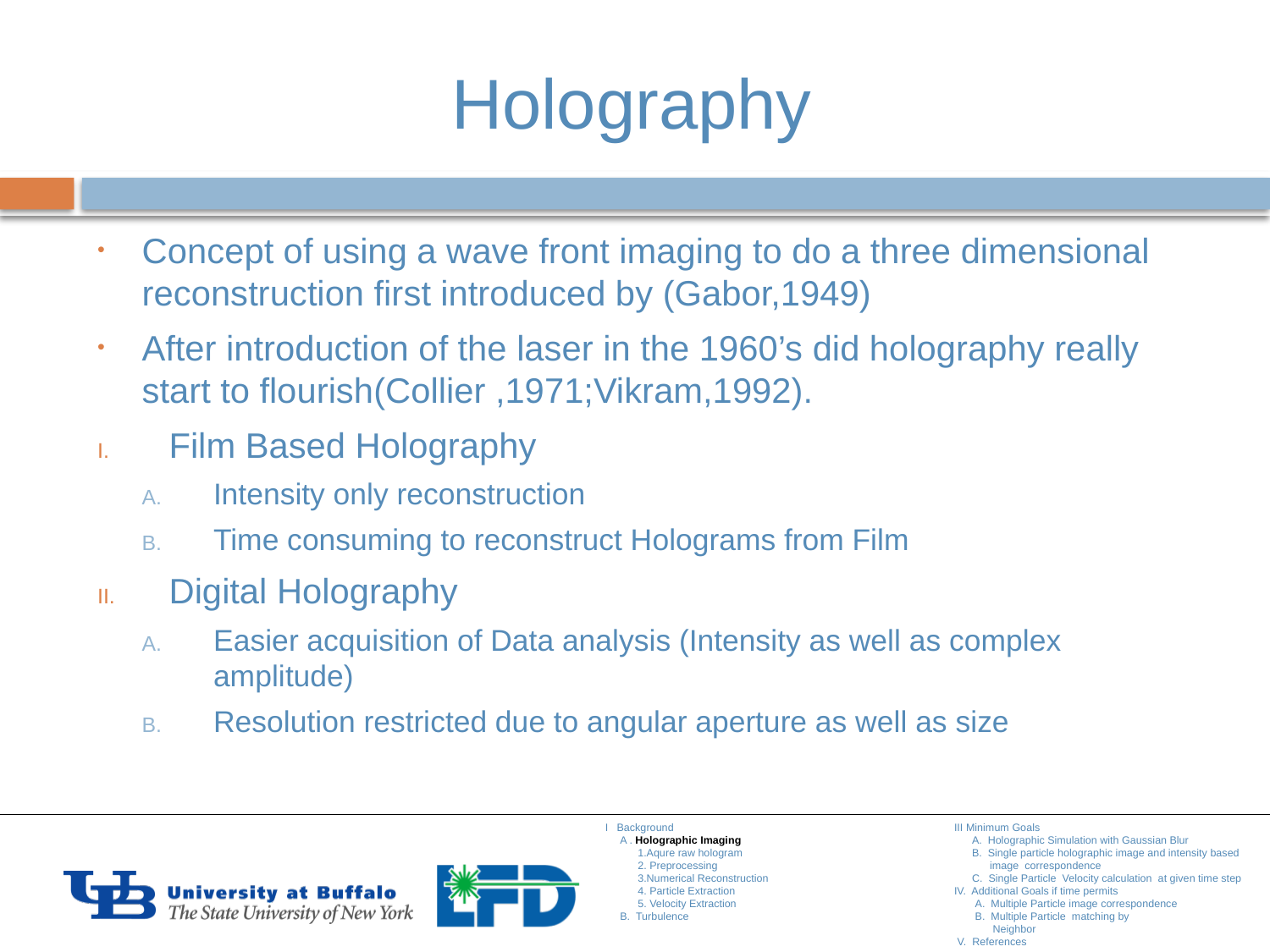

# Holography
Concept of using a wave front imaging to do a three dimensional reconstruction first introduced by (Gabor,1949)
After introduction of the laser in the 1960’s did holography really start to flourish(Collier ,1971;Vikram,1992).
Film Based Holography
Intensity only reconstruction
Time consuming to reconstruct Holograms from Film
Digital Holography
Easier acquisition of Data analysis (Intensity as well as complex amplitude)
Resolution restricted due to angular aperture as well as size

I   Background
     A . Holographic Imaging
           1.Aqure raw hologram
           2. Preprocessing
           3.Numerical Reconstruction
           4. Particle Extraction
           5. Velocity Extraction
     B.  Turbulence

III Minimum Goals
      A.  Holographic Simulation with Gaussian Blur
      B.  Single particle holographic image and intensity based
            image  correspondence
      C.  Single Particle  Velocity calculation  at given time step
IV.  Additional Goals if time permits
       A.  Multiple Particle image correspondence
       B.  Multiple Particle  matching by
             Neighbor
 V.  References